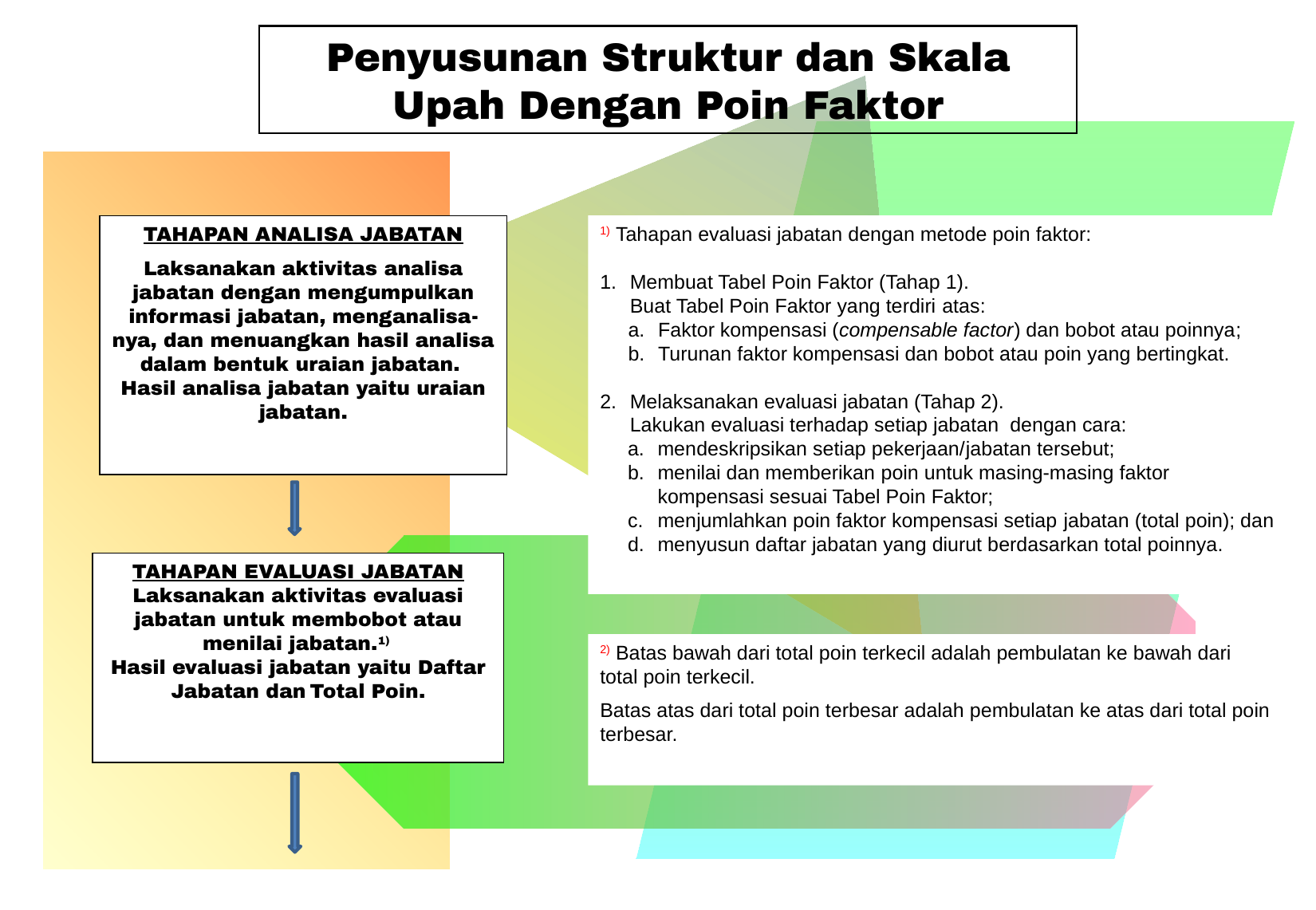

Penyusunan Struktur dan Skala Upah Dengan Poin Faktor
1) Tahapan evaluasi jabatan dengan metode poin faktor:

Membuat Tabel Poin Faktor (Tahap 1).
	Buat Tabel Poin Faktor yang terdiri atas:
Faktor kompensasi (compensable factor) dan bobot atau poinnya;
Turunan faktor kompensasi dan bobot atau poin yang bertingkat.

Melaksanakan evaluasi jabatan (Tahap 2).
	Lakukan evaluasi terhadap setiap jabatan  dengan cara:
mendeskripsikan setiap pekerjaan/jabatan tersebut;
menilai dan memberikan poin untuk masing-masing faktor kompensasi sesuai Tabel Poin Faktor;
menjumlahkan poin faktor kompensasi setiap jabatan (total poin); dan
menyusun daftar jabatan yang diurut berdasarkan total poinnya.

TAHAPAN ANALISA JABATAN
Laksanakan aktivitas analisa jabatan dengan mengumpulkan informasi jabatan, menganalisa-nya, dan menuangkan hasil analisa dalam bentuk uraian jabatan.
Hasil analisa jabatan yaitu uraian jabatan.

TAHAPAN EVALUASI JABATAN
Laksanakan aktivitas evaluasi jabatan untuk membobot atau menilai jabatan.1)
Hasil evaluasi jabatan yaitu Daftar Jabatan dan Total Poin.
2) Batas bawah dari total poin terkecil adalah pembulatan ke bawah dari total poin terkecil.
Batas atas dari total poin terbesar adalah pembulatan ke atas dari total poin terbesar.